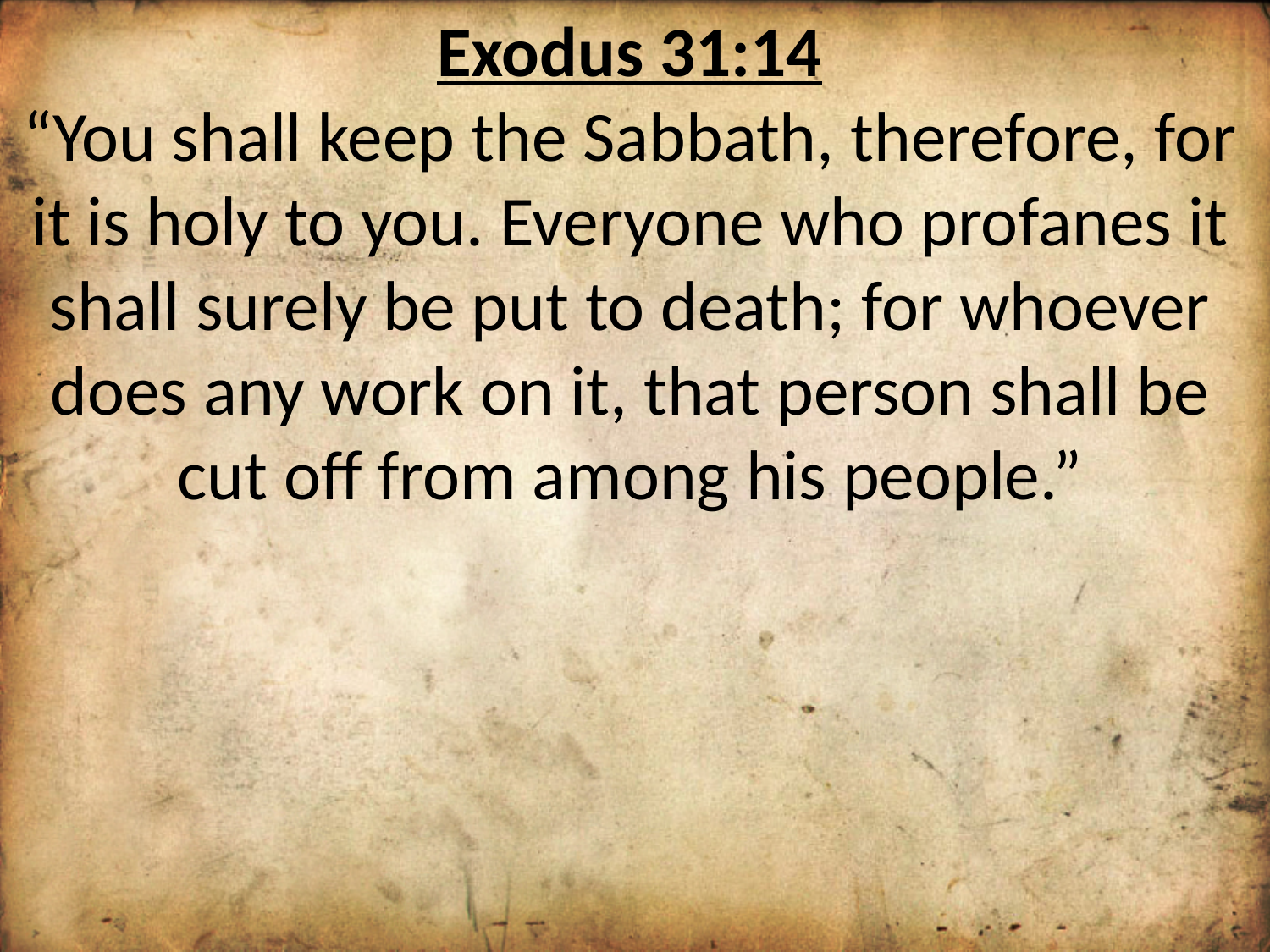

Exodus 31:14
“You shall keep the Sabbath, therefore, for it is holy to you. Everyone who profanes it shall surely be put to death; for whoever does any work on it, that person shall be cut off from among his people.”